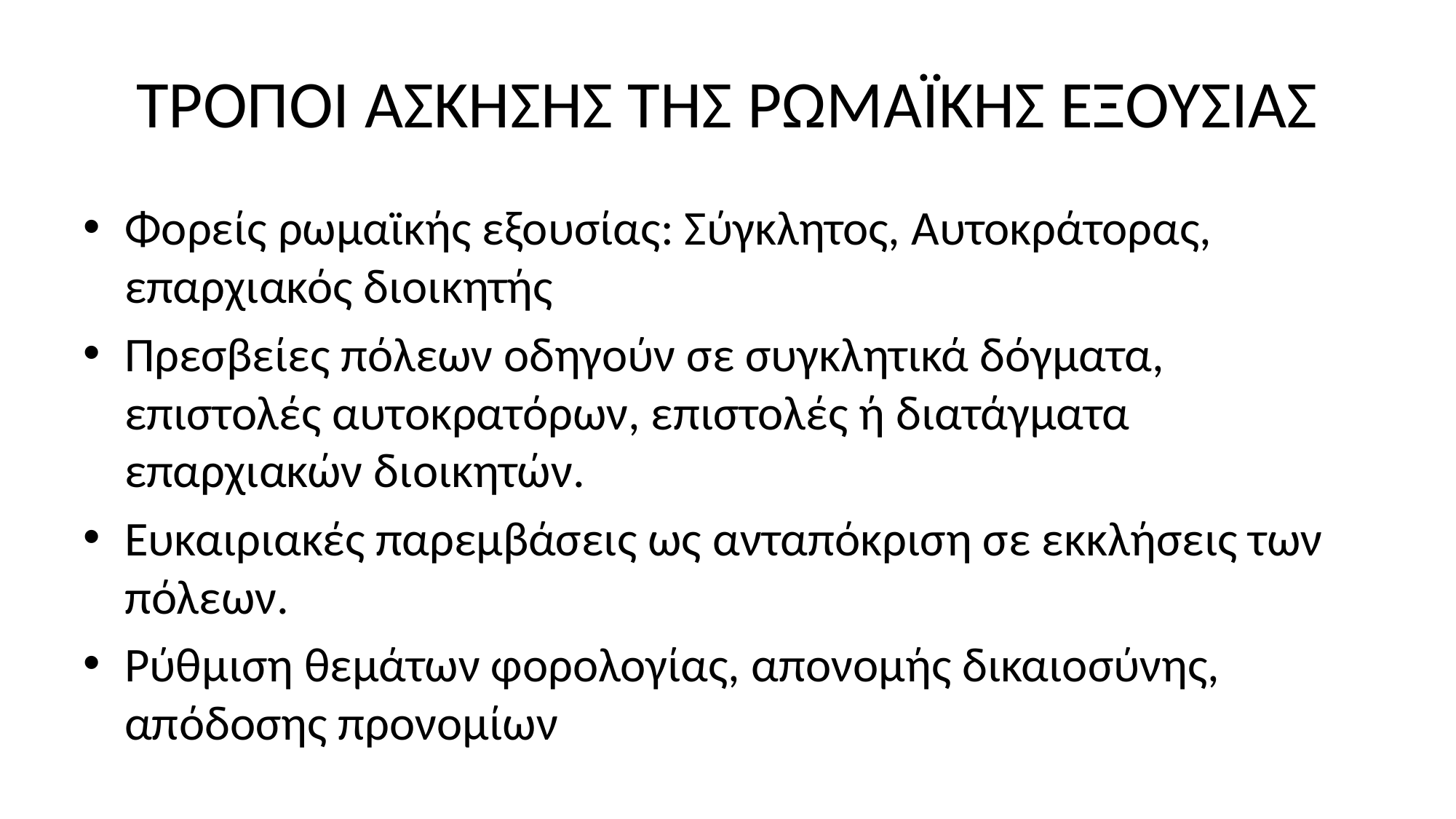

# ΤΡΟΠΟΙ ΑΣΚΗΣΗΣ ΤΗΣ ΡΩΜΑΪΚΗΣ ΕΞΟΥΣΙΑΣ
Φορείς ρωμαϊκής εξουσίας: Σύγκλητος, Αυτοκράτορας, επαρχιακός διοικητής
Πρεσβείες πόλεων οδηγούν σε συγκλητικά δόγματα, επιστολές αυτοκρατόρων, επιστολές ή διατάγματα επαρχιακών διοικητών.
Ευκαιριακές παρεμβάσεις ως ανταπόκριση σε εκκλήσεις των πόλεων.
Ρύθμιση θεμάτων φορολογίας, απονομής δικαιοσύνης, απόδοσης προνομίων